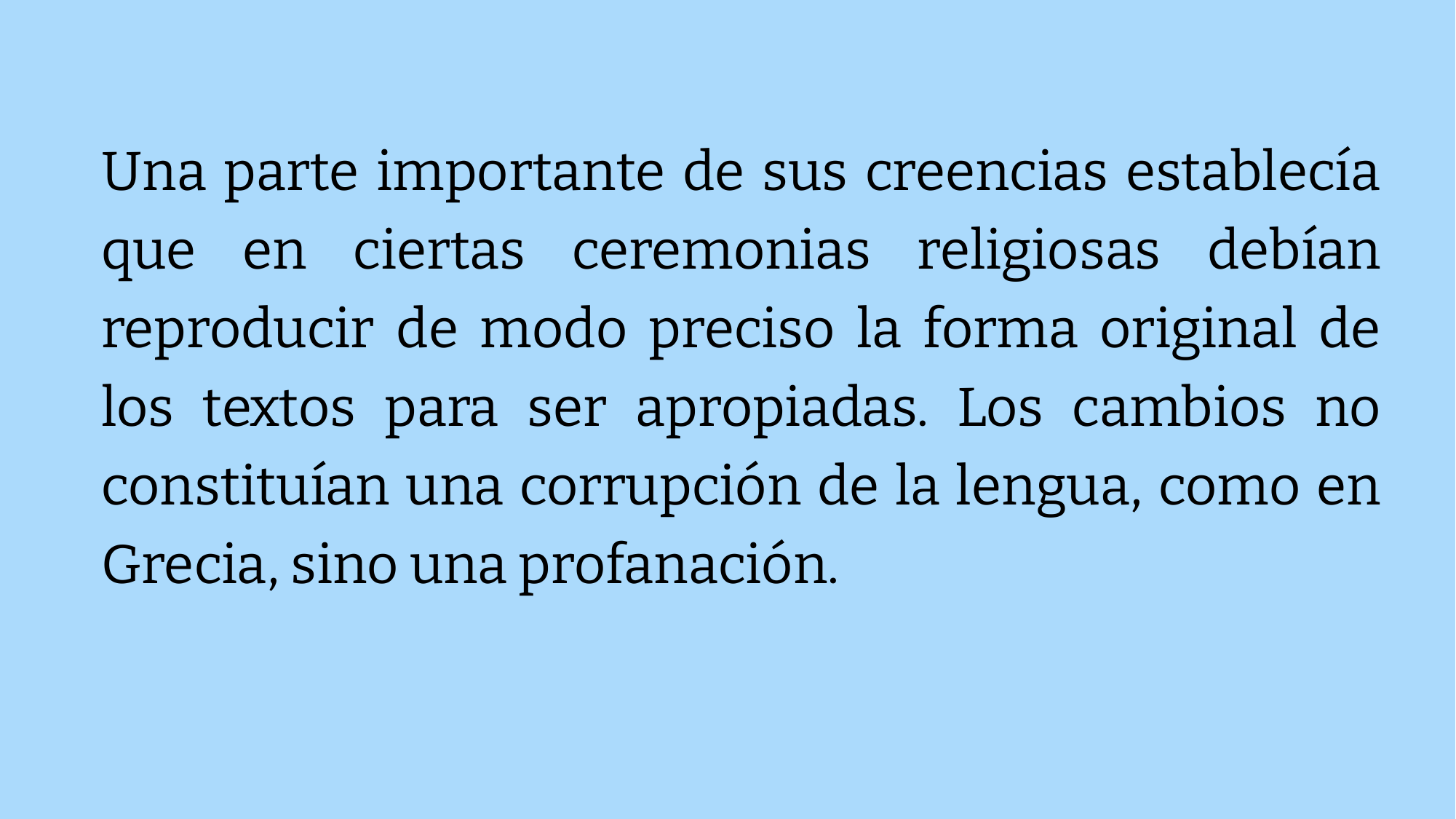

Una parte importante de sus creencias establecía que en ciertas ceremonias religiosas debían reproducir de modo preciso la forma original de los textos para ser apropiadas. Los cambios no constituían una corrupción de la lengua, como en Grecia, sino una profanación.